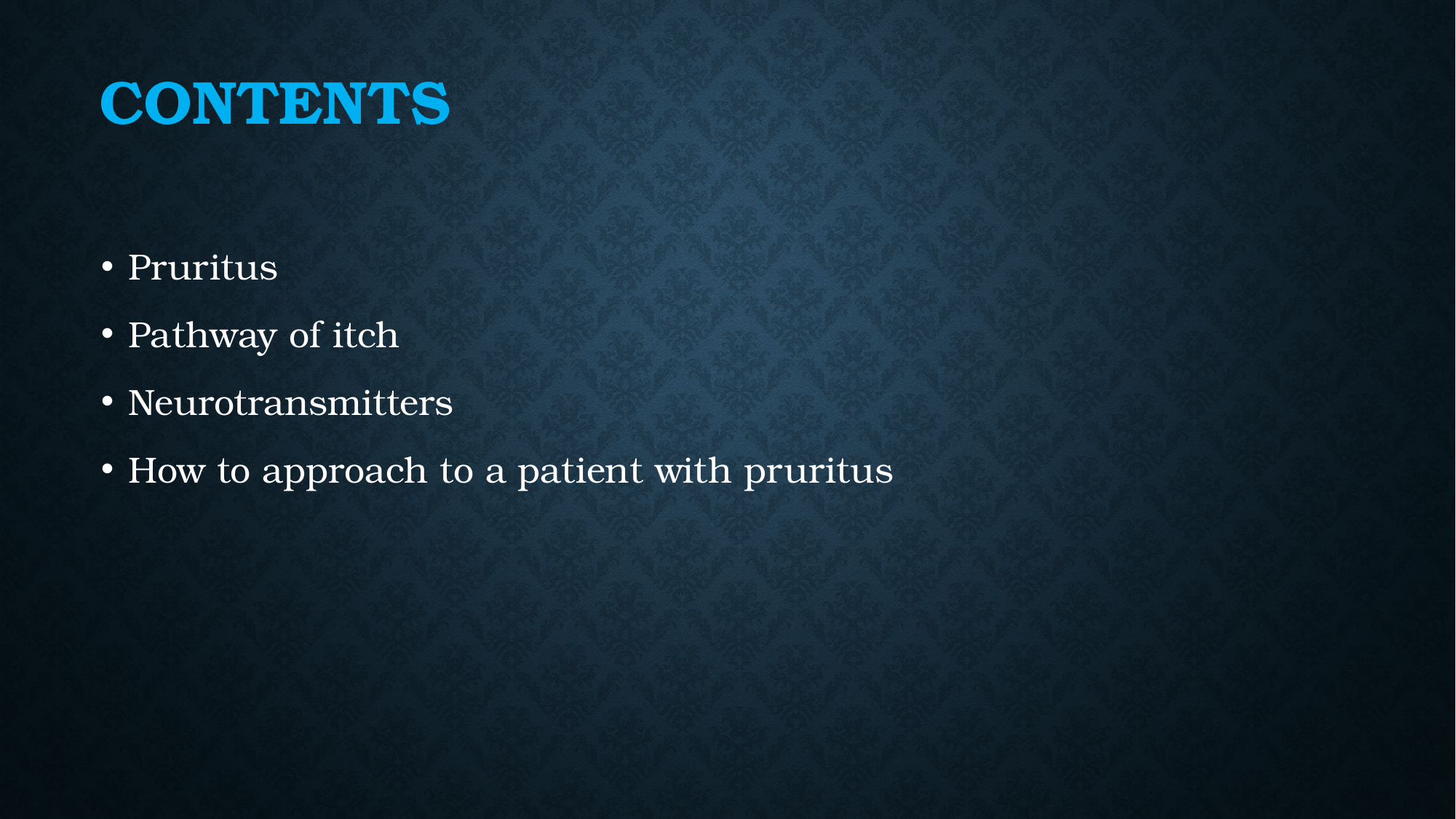

# Contents
Pruritus
Pathway of itch
Neurotransmitters
How to approach to a patient with pruritus